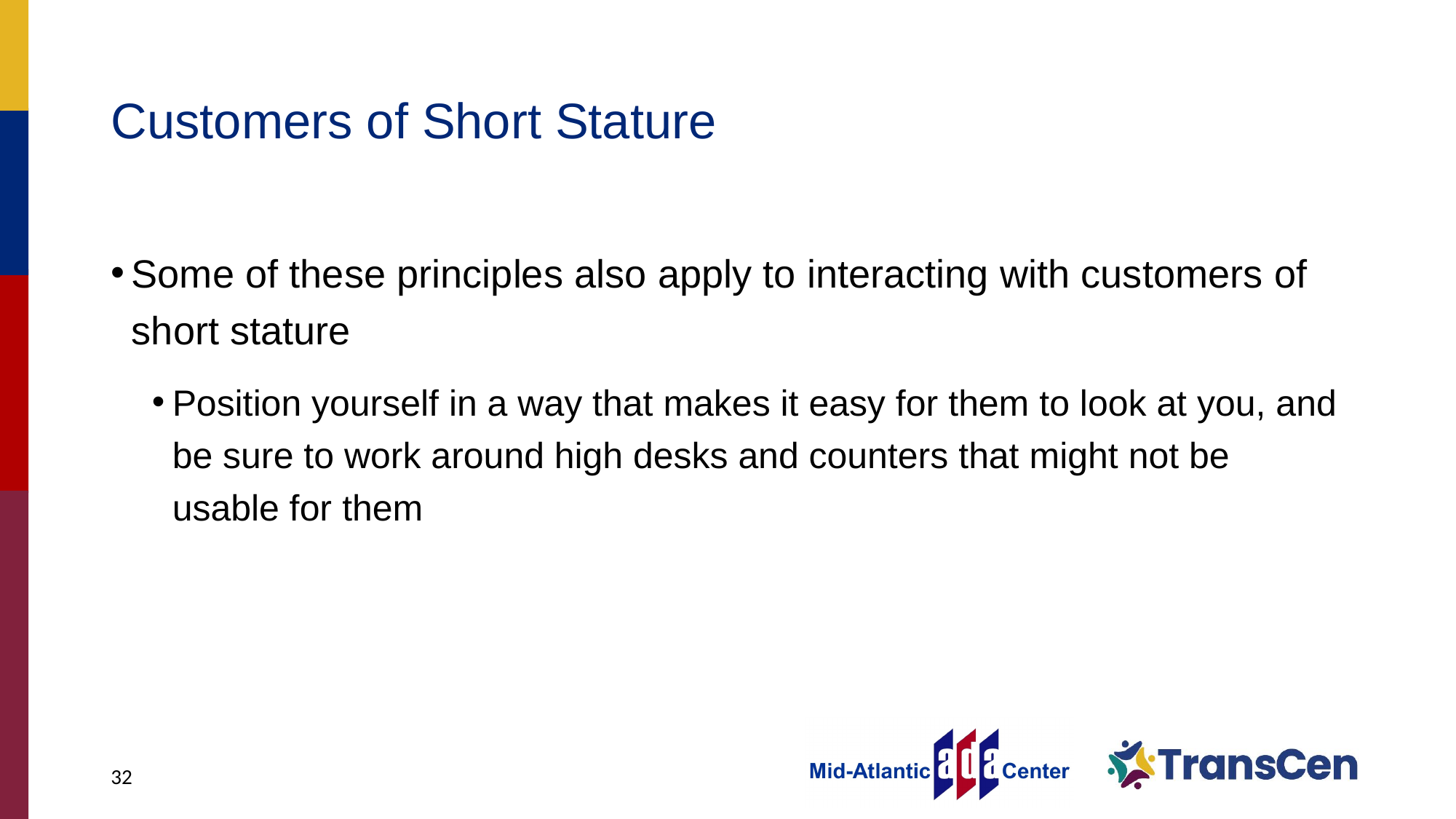

# Customers of Short Stature
Some of these principles also apply to interacting with customers of short stature
Position yourself in a way that makes it easy for them to look at you, and be sure to work around high desks and counters that might not be usable for them
32